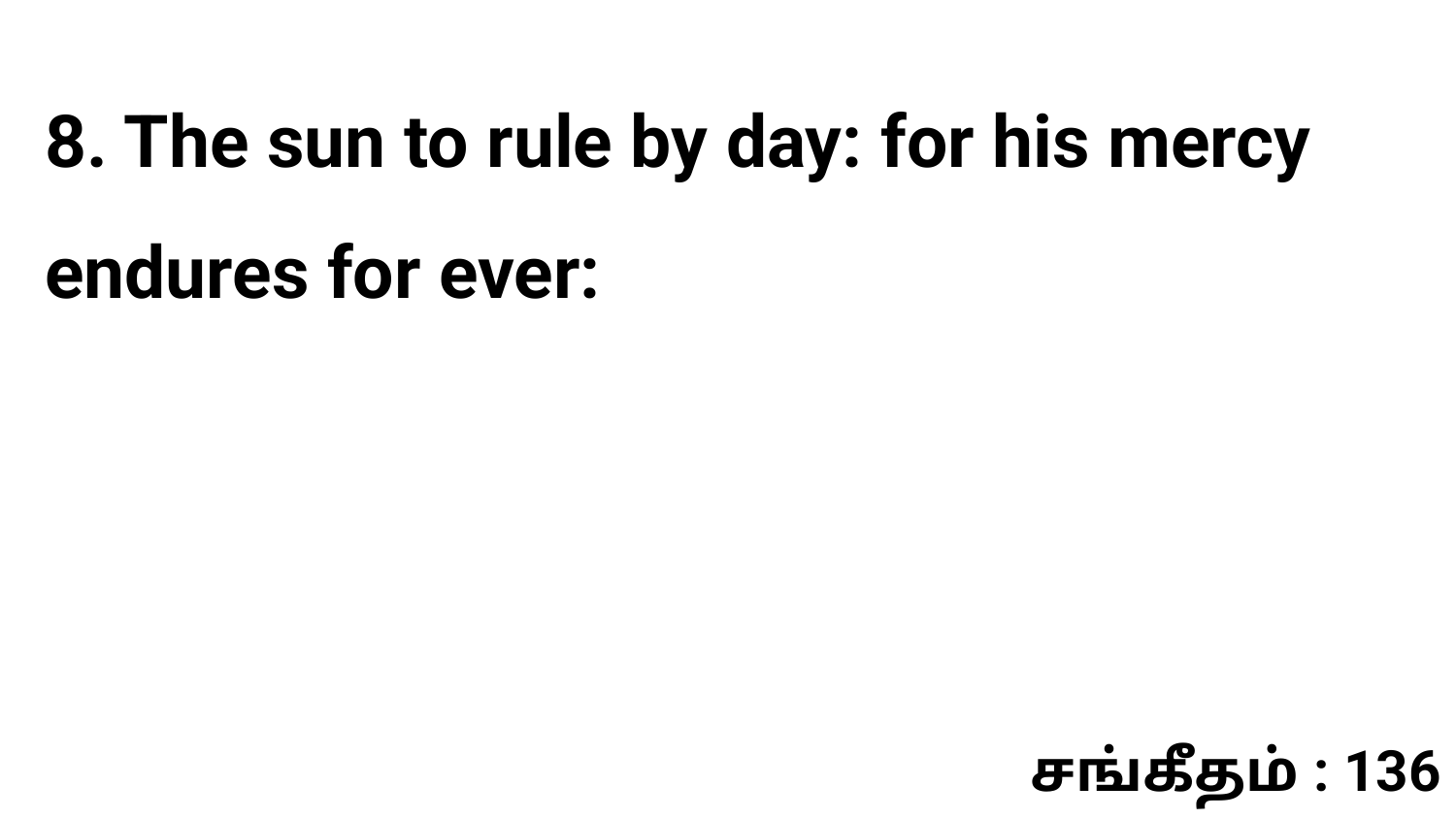

8. The sun to rule by day: for his mercy endures for ever:
சங்கீதம் : 136